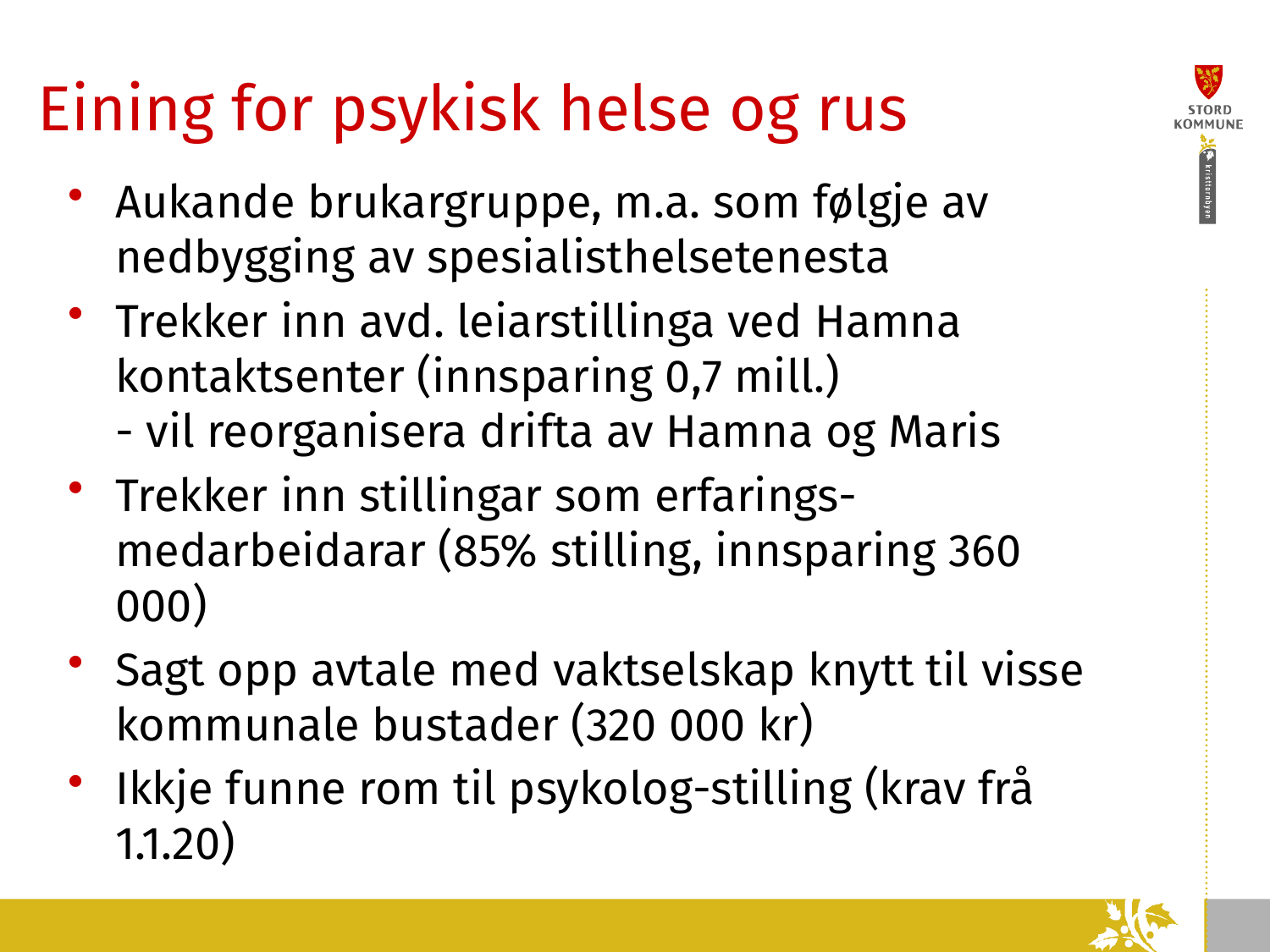

# Eining for psykisk helse og rus
Aukande brukargruppe, m.a. som følgje av nedbygging av spesialisthelsetenesta
Trekker inn avd. leiarstillinga ved Hamna kontaktsenter (innsparing 0,7 mill.)
- vil reorganisera drifta av Hamna og Maris
Trekker inn stillingar som erfarings-medarbeidarar (85% stilling, innsparing 360 000)
Sagt opp avtale med vaktselskap knytt til visse kommunale bustader (320 000 kr)
Ikkje funne rom til psykolog-stilling (krav frå 1.1.20)